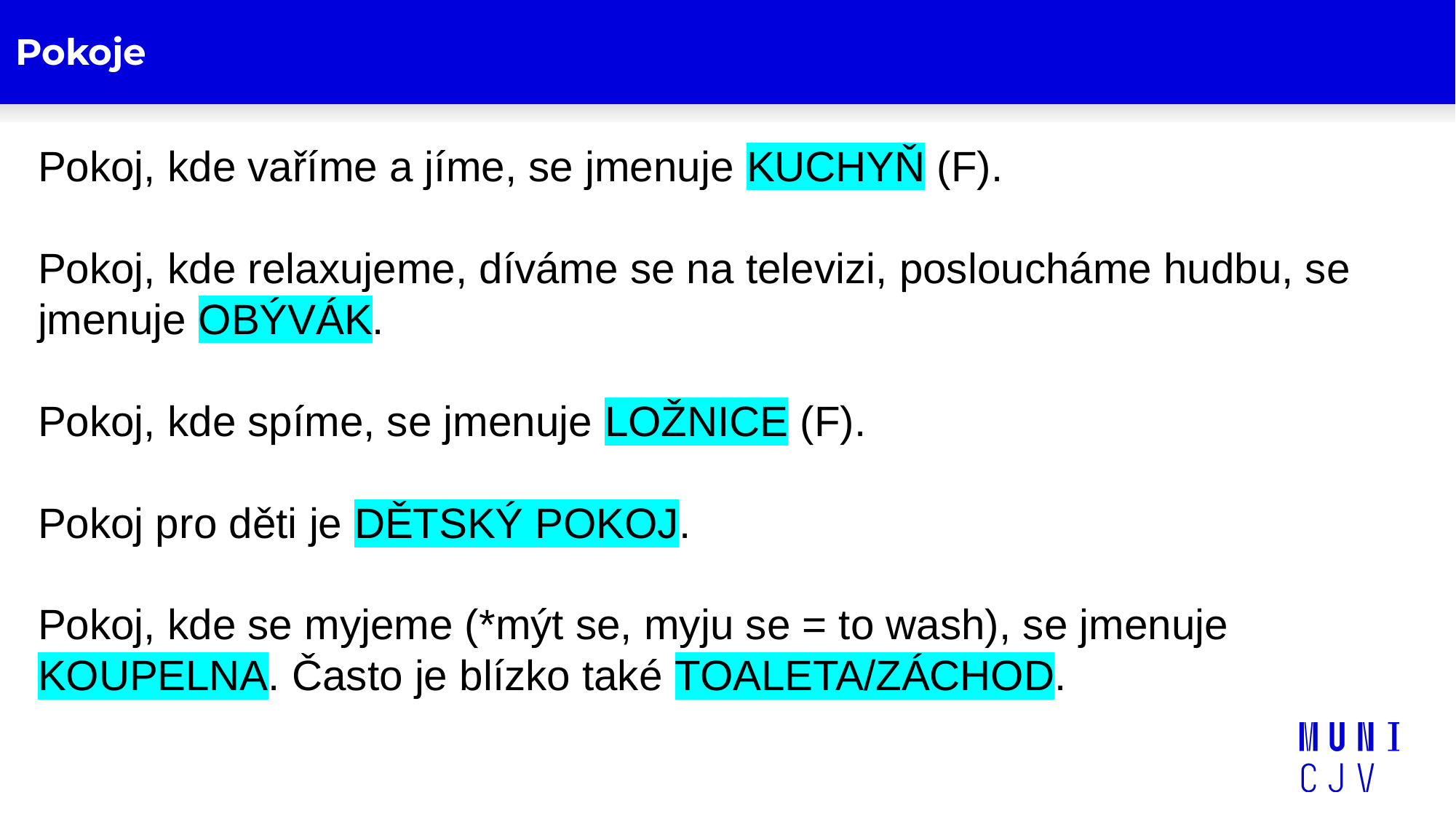

# Pokoje
Pokoj, kde vaříme a jíme, se jmenuje KUCHYŇ (F).

Pokoj, kde relaxujeme, díváme se na televizi, posloucháme hudbu, se jmenuje OBÝVÁK.

Pokoj, kde spíme, se jmenuje LOŽNICE (F).

Pokoj pro děti je DĚTSKÝ POKOJ.

Pokoj, kde se myjeme (*mýt se, myju se = to wash), se jmenuje KOUPELNA. Často je blízko také TOALETA/ZÁCHOD.